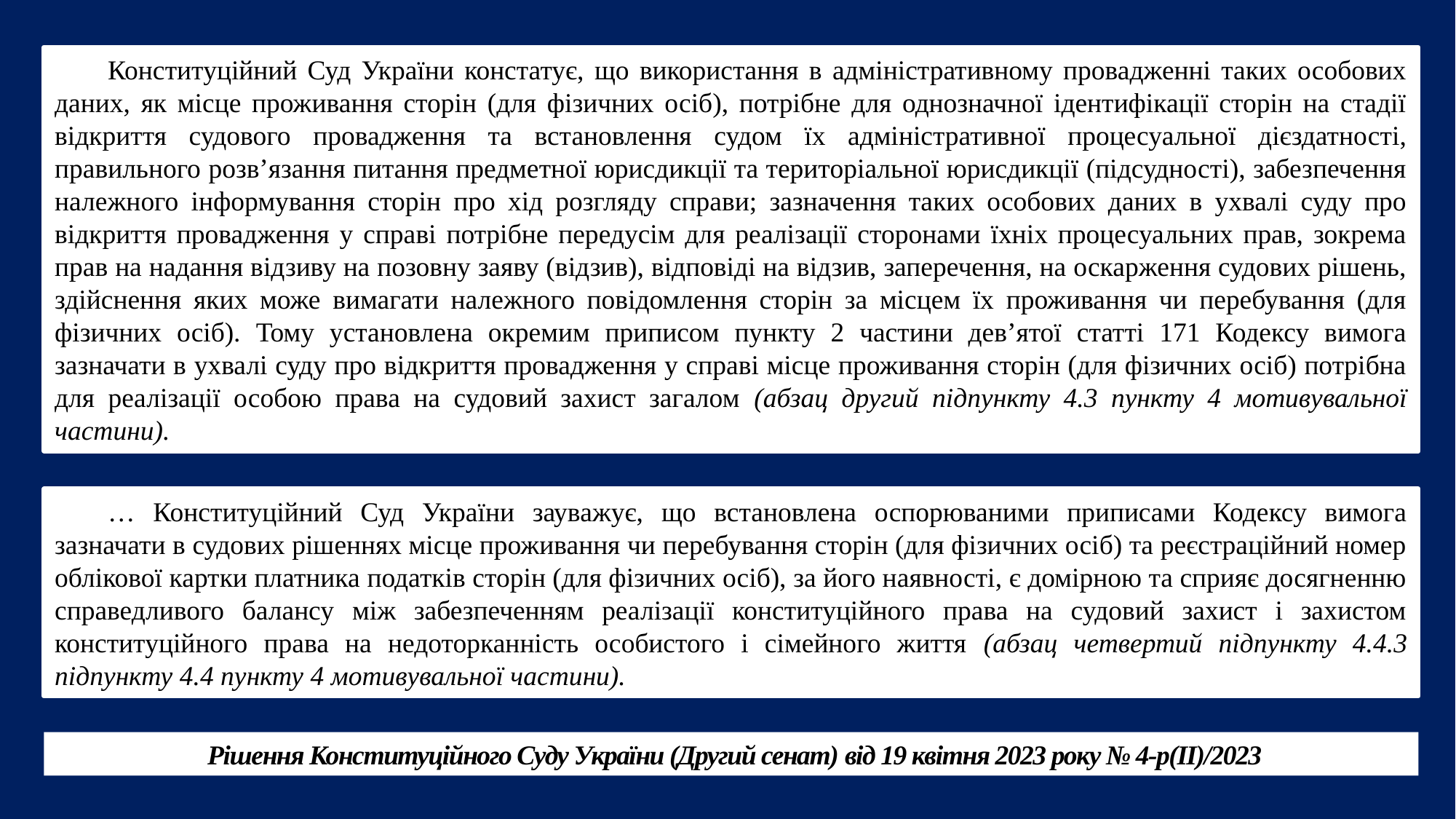

Конституційний Суд України констатує, що використання в адміністративному провадженні таких особових даних, як місце проживання сторін (для фізичних осіб), потрібне для однозначної ідентифікації сторін на стадії відкриття судового провадження та встановлення судом їх адміністративної процесуальної дієздатності, правильного розв’язання питання предметної юрисдикції та територіальної юрисдикції (підсудності), забезпечення належного інформування сторін про хід розгляду справи; зазначення таких особових даних в ухвалі суду про відкриття провадження у справі потрібне передусім для реалізації сторонами їхніх процесуальних прав, зокрема прав на надання відзиву на позовну заяву (відзив), відповіді на відзив, заперечення, на оскарження судових рішень, здійснення яких може вимагати належного повідомлення сторін за місцем їх проживання чи перебування (для фізичних осіб). Тому установлена окремим приписом пункту 2 частини дев’ятої статті 171 Кодексу вимога зазначати в ухвалі суду про відкриття провадження у справі місце проживання сторін (для фізичних осіб) потрібна для реалізації особою права на судовий захист загалом (абзац другий підпункту 4.3 пункту 4 мотивувальної частини).
… Конституційний Суд України зауважує, що встановлена оспорюваними приписами Кодексу вимога зазначати в судових рішеннях місце проживання чи перебування сторін (для фізичних осіб) та реєстраційний номер облікової картки платника податків сторін (для фізичних осіб), за його наявності, є домірною та сприяє досягненню справедливого балансу між забезпеченням реалізації конституційного права на судовий захист і захистом конституційного права на недоторканність особистого і сімейного життя (абзац четвертий підпункту 4.4.3 підпункту 4.4 пункту 4 мотивувальної частини).
 Рішення Конституційного Суду України (Другий сенат) від 19 квітня 2023 року № 4-р(II)/2023